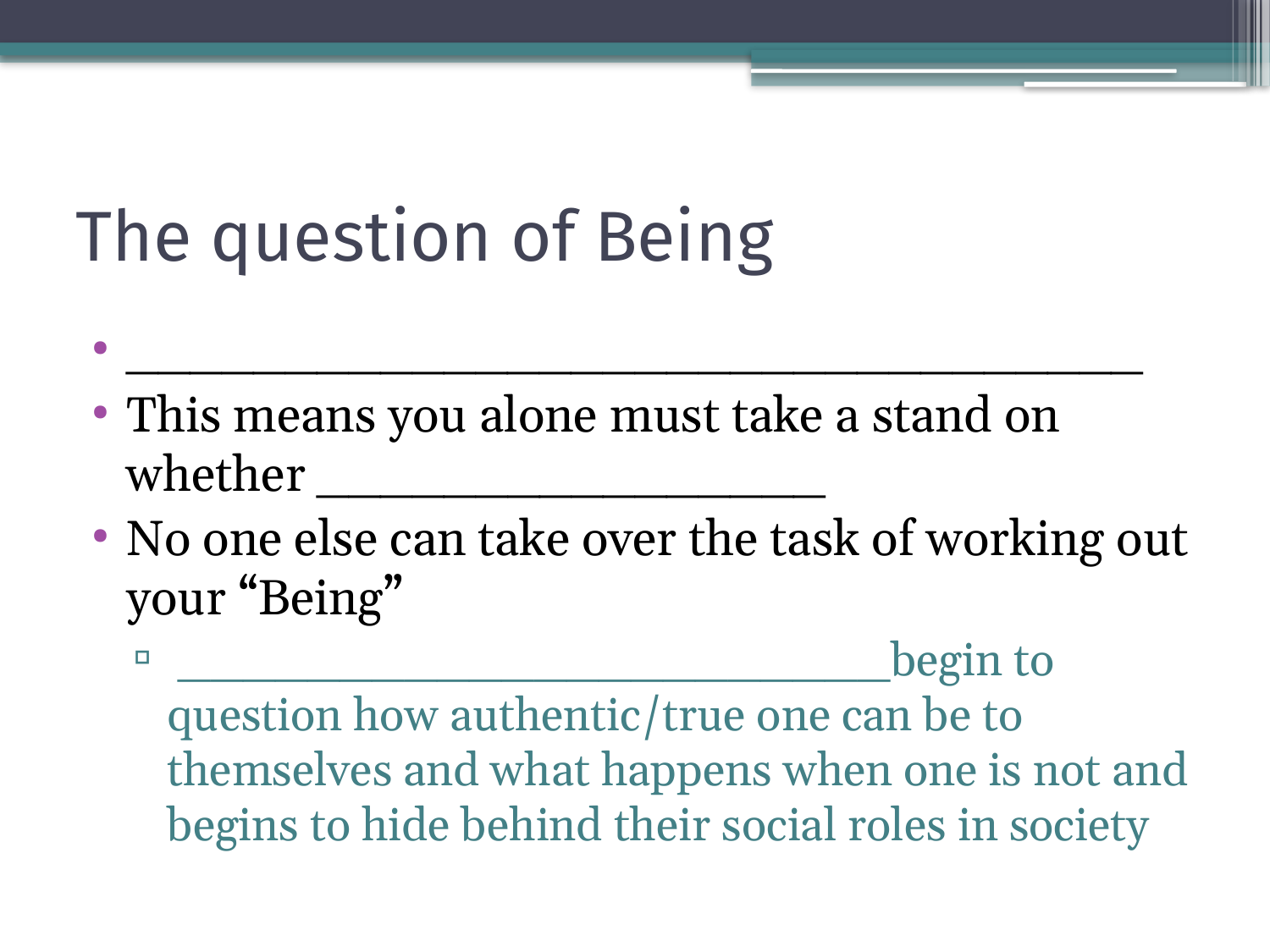

# The question of Being
________________________________
This means you alone must take a stand on whether ________________
No one else can take over the task of working out your “Being”
 ______________________begin to question how authentic/true one can be to themselves and what happens when one is not and begins to hide behind their social roles in society